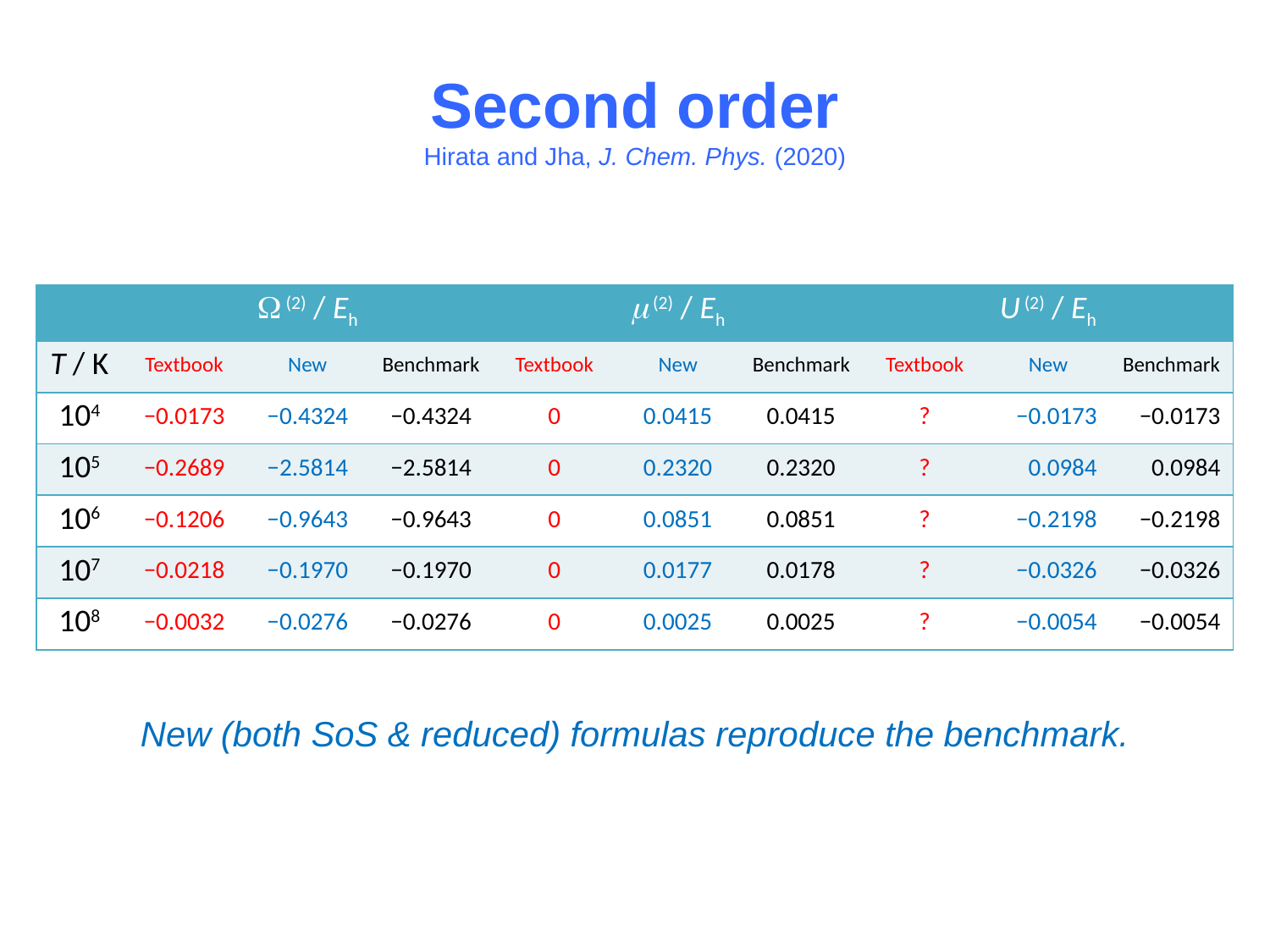

# Second order Hirata and Jha, J. Chem. Phys. (2020)
|  | Ω (2) / Eh |  |  | μ (2) / Eh |  |  | U (2) / Eh |  |  |
| --- | --- | --- | --- | --- | --- | --- | --- | --- | --- |
| T / K | Textbook | New | Benchmark | Textbook | New | Benchmark | Textbook | New | Benchmark |
| 104 | −0.0173 | −0.4324 | −0.4324 | 0 | 0.0415 | 0.0415 | ? | −0.0173 | −0.0173 |
| 105 | −0.2689 | −2.5814 | −2.5814 | 0 | 0.2320 | 0.2320 | ? | 0.0984 | 0.0984 |
| 106 | −0.1206 | −0.9643 | −0.9643 | 0 | 0.0851 | 0.0851 | ? | −0.2198 | −0.2198 |
| 107 | −0.0218 | −0.1970 | −0.1970 | 0 | 0.0177 | 0.0178 | ? | −0.0326 | −0.0326 |
| 108 | −0.0032 | −0.0276 | −0.0276 | 0 | 0.0025 | 0.0025 | ? | −0.0054 | −0.0054 |
New (both SoS & reduced) formulas reproduce the benchmark.